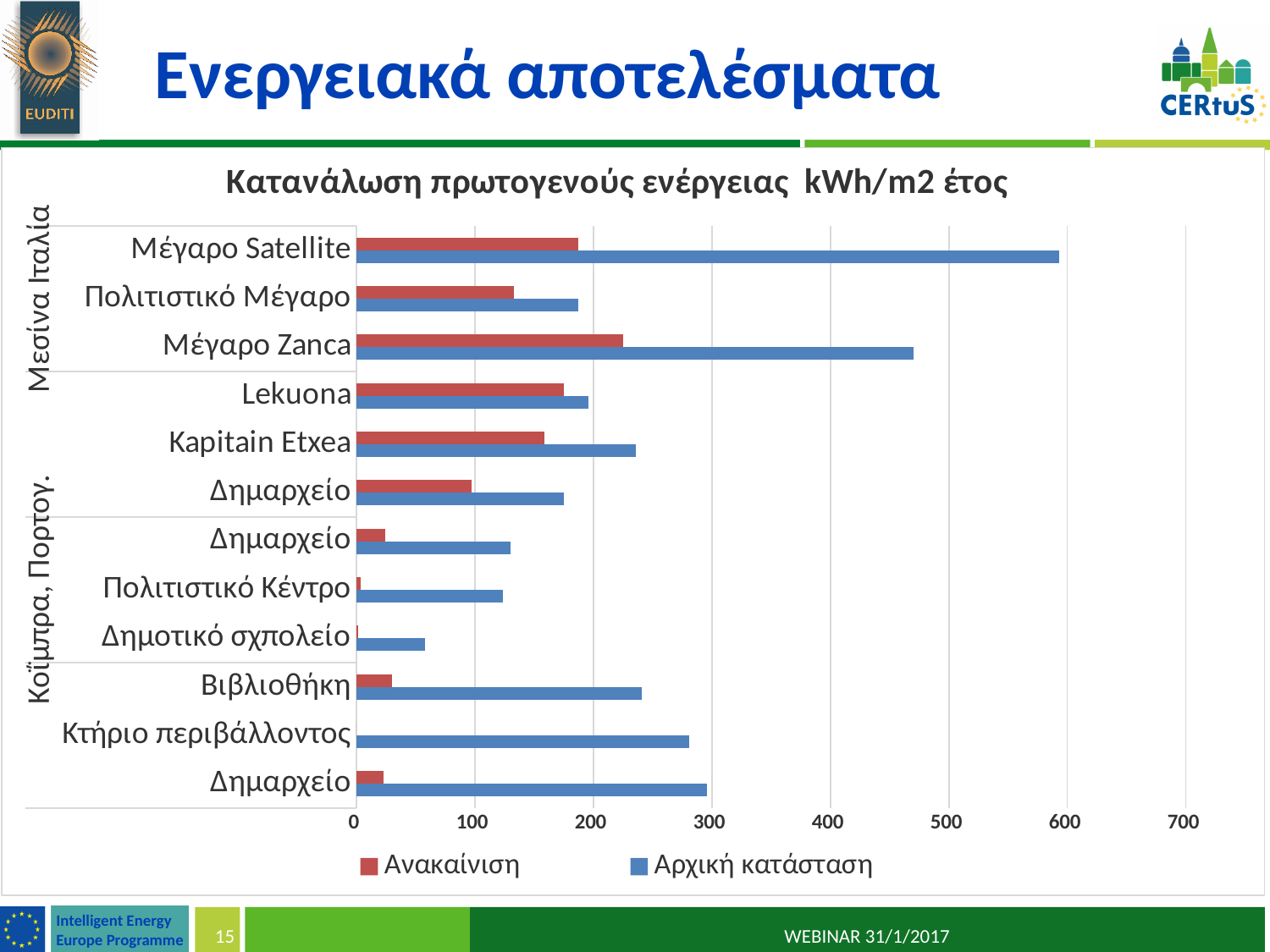

# Ενεργειακά αποτελέσματα

### Chart: Κατανάλωση πρωτογενούς ενέργειας  kWh/m2 έτος

| Category | Αρχική κατάσταση | Ανακαίνιση |
|---|---|---|
| Δημαρχείο | 296.0 | 23.0 |
| Κτήριο περιβάλλοντος | 281.0 | 0.0 |
| Βιβλιοθήκη | 241.0 | 30.0 |
| Δημοτικό σχπολείο | 58.0 | 1.4 |
| Πολιτιστικό Κέντρο | 124.0 | 4.0 |
| Δημαρχείο | 130.0 | 24.0 |
| Δημαρχείο | 175.0 | 97.0 |
| Kapitain Etxea | 236.0 | 159.0 |
| Lekuona | 196.0 | 175.0 |
| Μέγαρο Zanca | 470.0 | 225.0 |
| Πολιτιστικό Μέγαρο | 187.0 | 133.0 |
| Μέγαρο Satellite | 593.0 | 187.0 |

15
10/02/2017
WEBINAR 31/1/2017